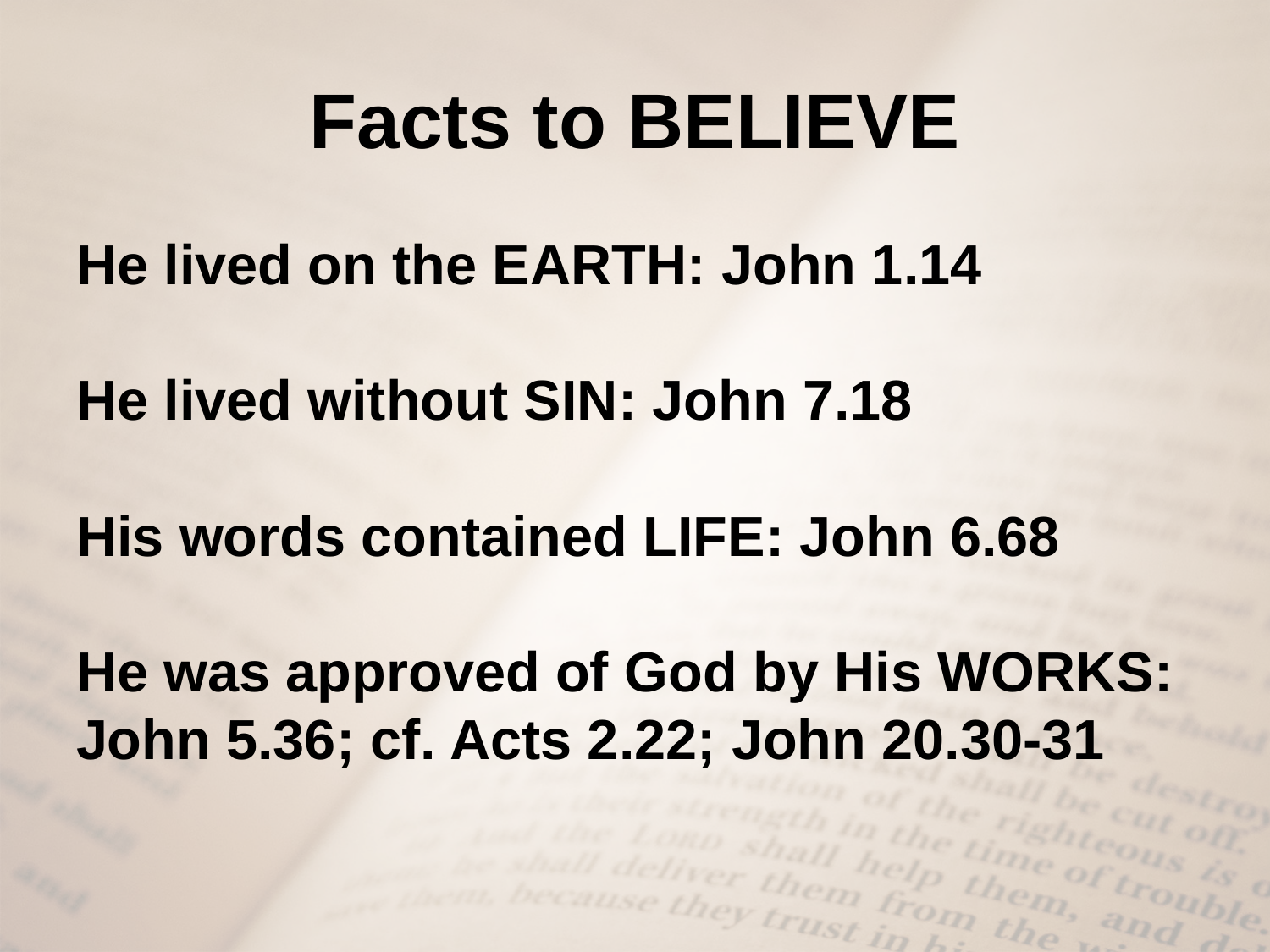

# Facts to BELIEVE
He lived on the EARTH: John 1.14

He lived without SIN: John 7.18

His words contained LIFE: John 6.68

He was approved of God by His WORKS: John 5.36; cf. Acts 2.22; John 20.30-31